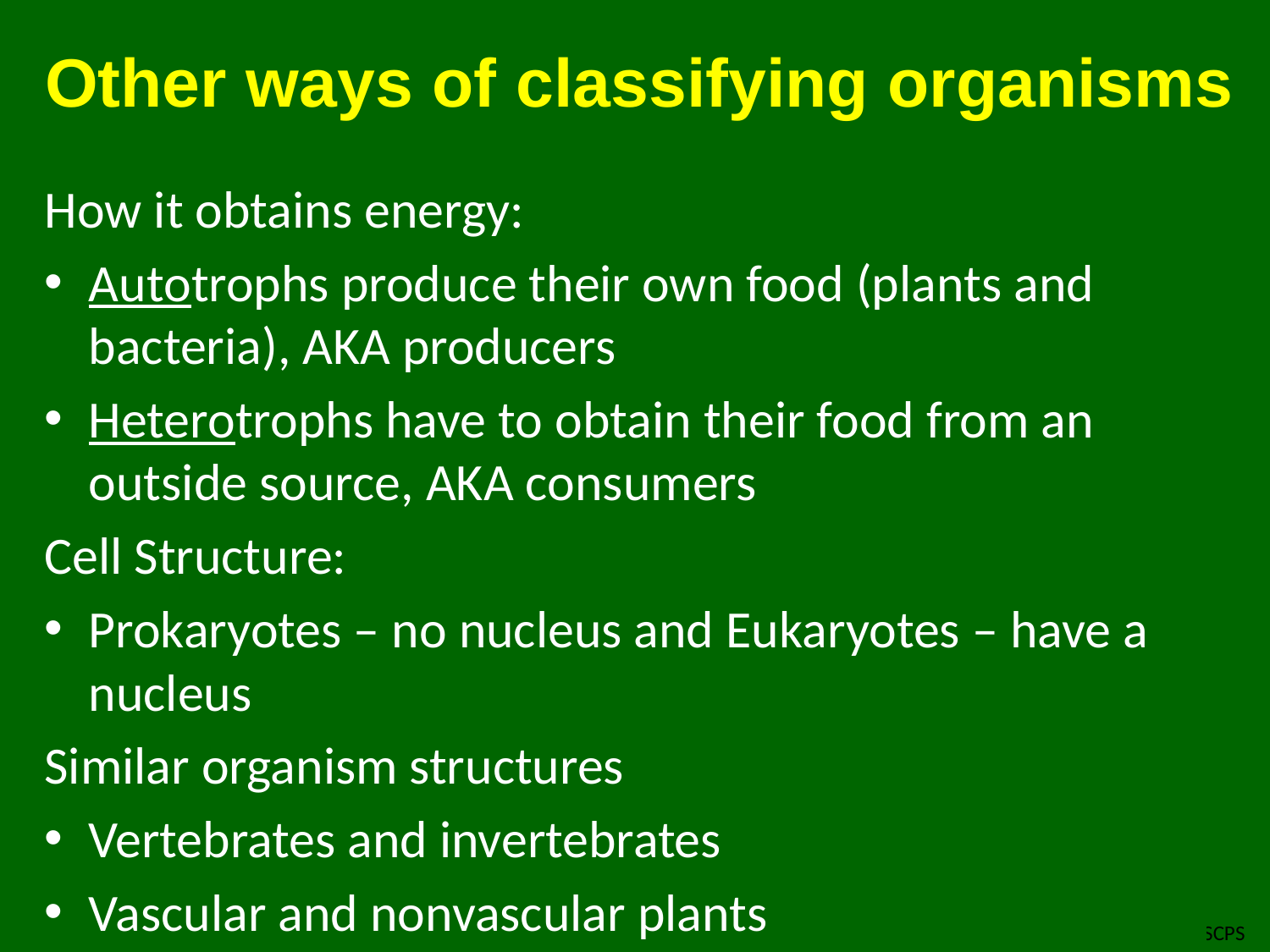

# Other ways of classifying organisms
How it obtains energy:
Autotrophs produce their own food (plants and bacteria), AKA producers
Heterotrophs have to obtain their food from an outside source, AKA consumers
Cell Structure:
Prokaryotes – no nucleus and Eukaryotes – have a nucleus
Similar organism structures
Vertebrates and invertebrates
Vascular and nonvascular plants